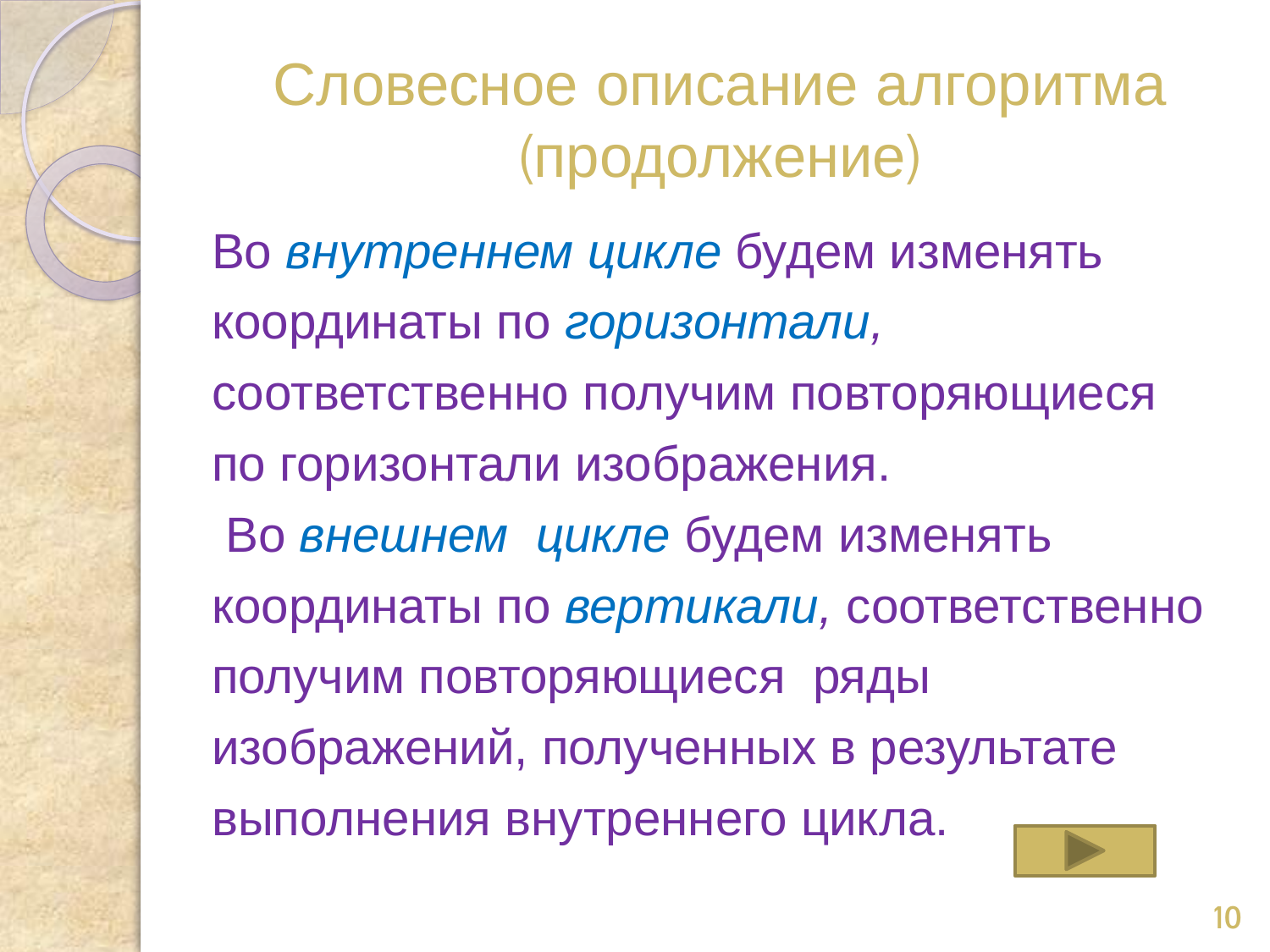

# Словесное описание алгоритма (продолжение)
Во внутреннем цикле будем изменять координаты по горизонтали, соответственно получим повторяющиеся  по горизонтали изображения.
 Во внешнем  цикле будем изменять координаты по вертикали, соответственно получим повторяющиеся  ряды изображений, полученных в результате выполнения внутреннего цикла.

10